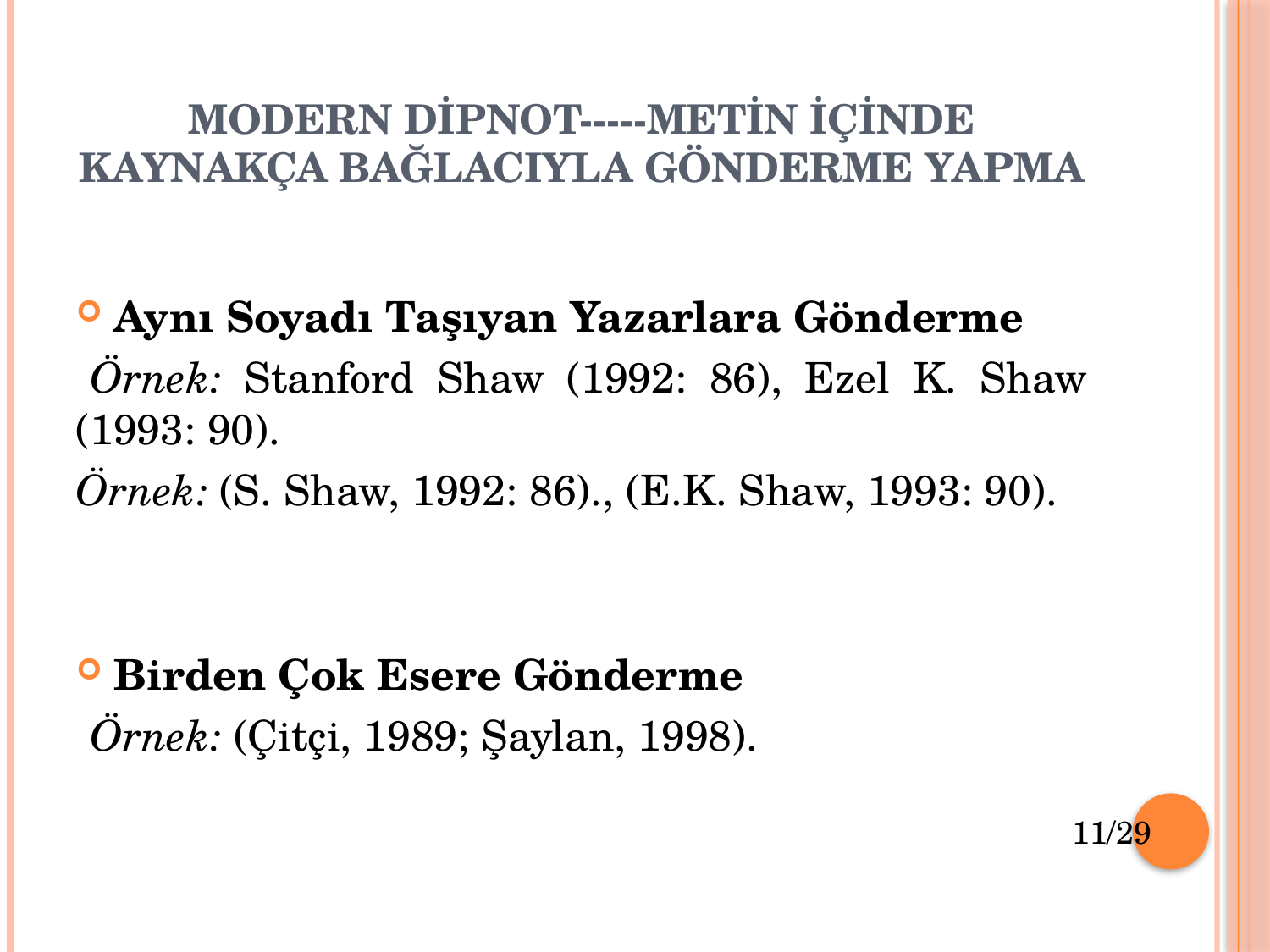

# MODERN DİPNOT-----METİN İÇİNDE KAYNAKÇA BAĞLACIYLA GÖNDERME YAPMA

Aynı Soyadı Taşıyan Yazarlara Gönderme
 Örnek: Stanford Shaw (1992: 86), Ezel K. Shaw (1993: 90).
Örnek: (S. Shaw, 1992: 86)., (E.K. Shaw, 1993: 90).

Birden Çok Esere Gönderme
 Örnek: (Çitçi, 1989; Şaylan, 1998).